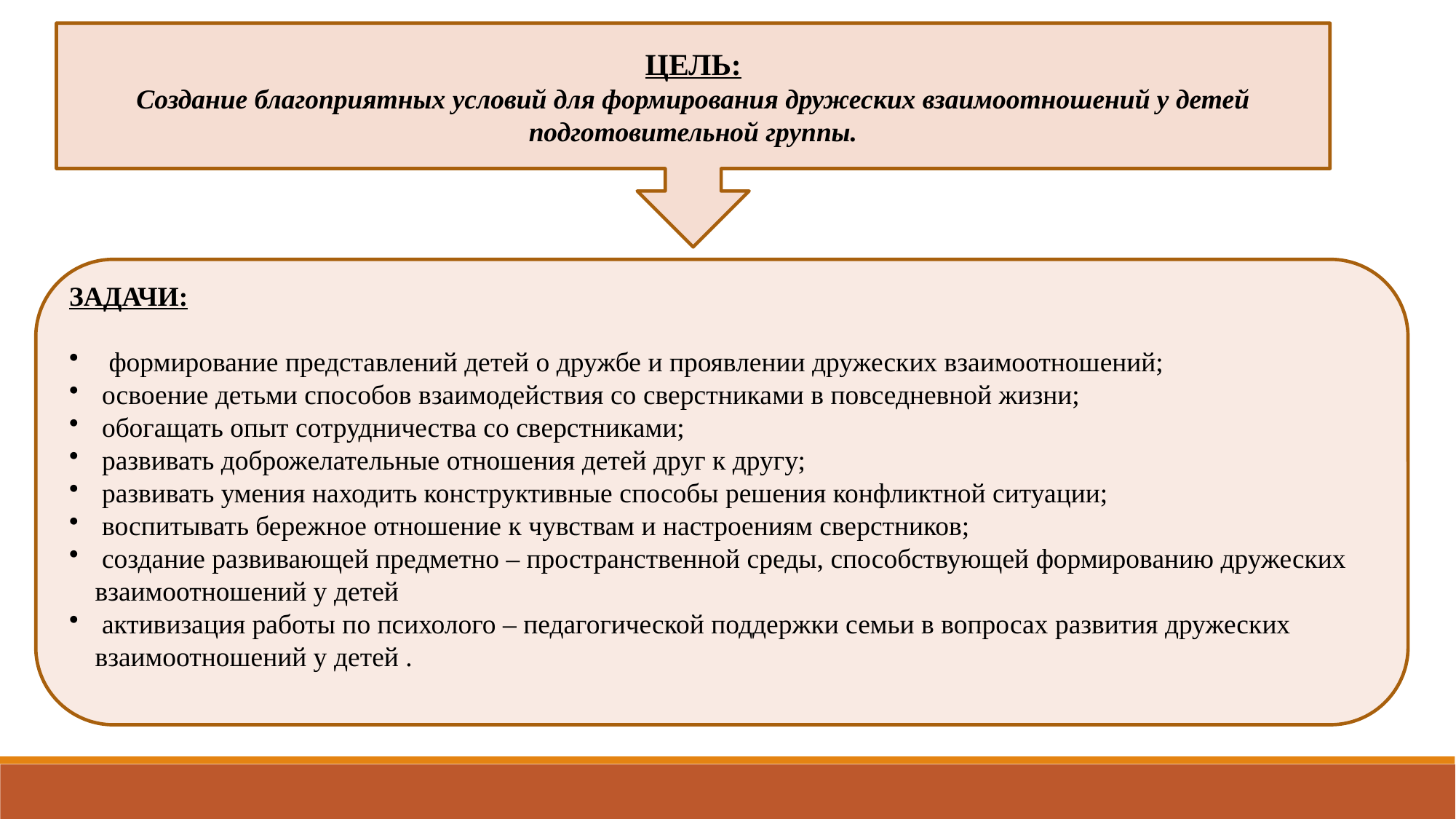

ЦЕЛЬ:
Создание благоприятных условий для формирования дружеских взаимоотношений у детей подготовительной группы.

ЗАДАЧИ:

  формирование представлений детей о дружбе и проявлении дружеских взаимоотношений;
 освоение детьми способов взаимодействия со сверстниками в повседневной жизни;
 обогащать опыт сотрудничества со сверстниками;
 развивать доброжелательные отношения детей друг к другу;
 развивать умения находить конструктивные способы решения конфликтной ситуации;
 воспитывать бережное отношение к чувствам и настроениям сверстников;
 создание развивающей предметно – пространственной среды, способствующей формированию дружеских взаимоотношений у детей
 активизация работы по психолого – педагогической поддержки семьи в вопросах развития дружеских взаимоотношений у детей .